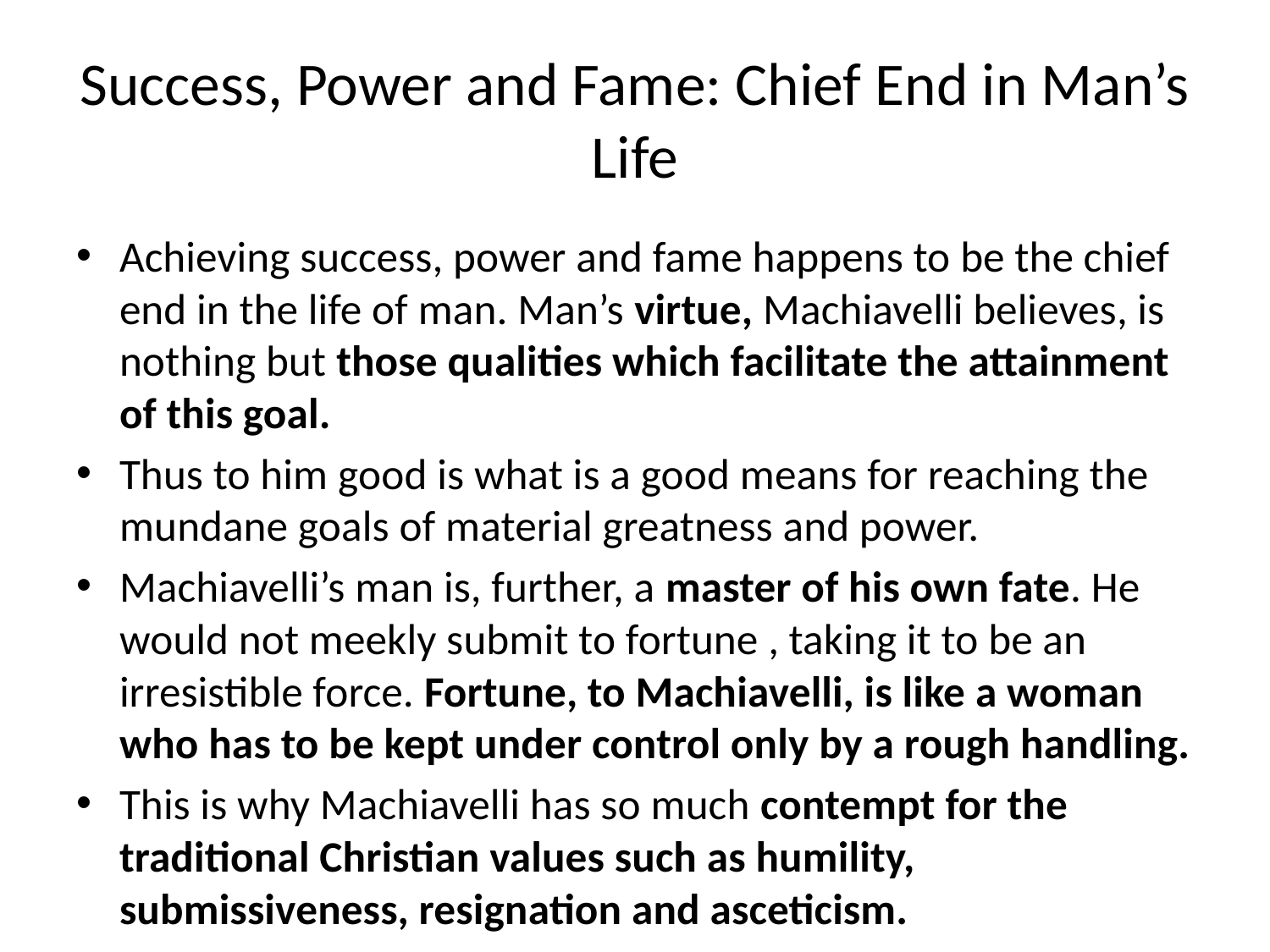

# Success, Power and Fame: Chief End in Man’s Life
Achieving success, power and fame happens to be the chief end in the life of man. Man’s virtue, Machiavelli believes, is nothing but those qualities which facilitate the attainment of this goal.
Thus to him good is what is a good means for reaching the mundane goals of material greatness and power.
Machiavelli’s man is, further, a master of his own fate. He would not meekly submit to fortune , taking it to be an irresistible force. Fortune, to Machiavelli, is like a woman who has to be kept under control only by a rough handling.
This is why Machiavelli has so much contempt for the traditional Christian values such as humility, submissiveness, resignation and asceticism.